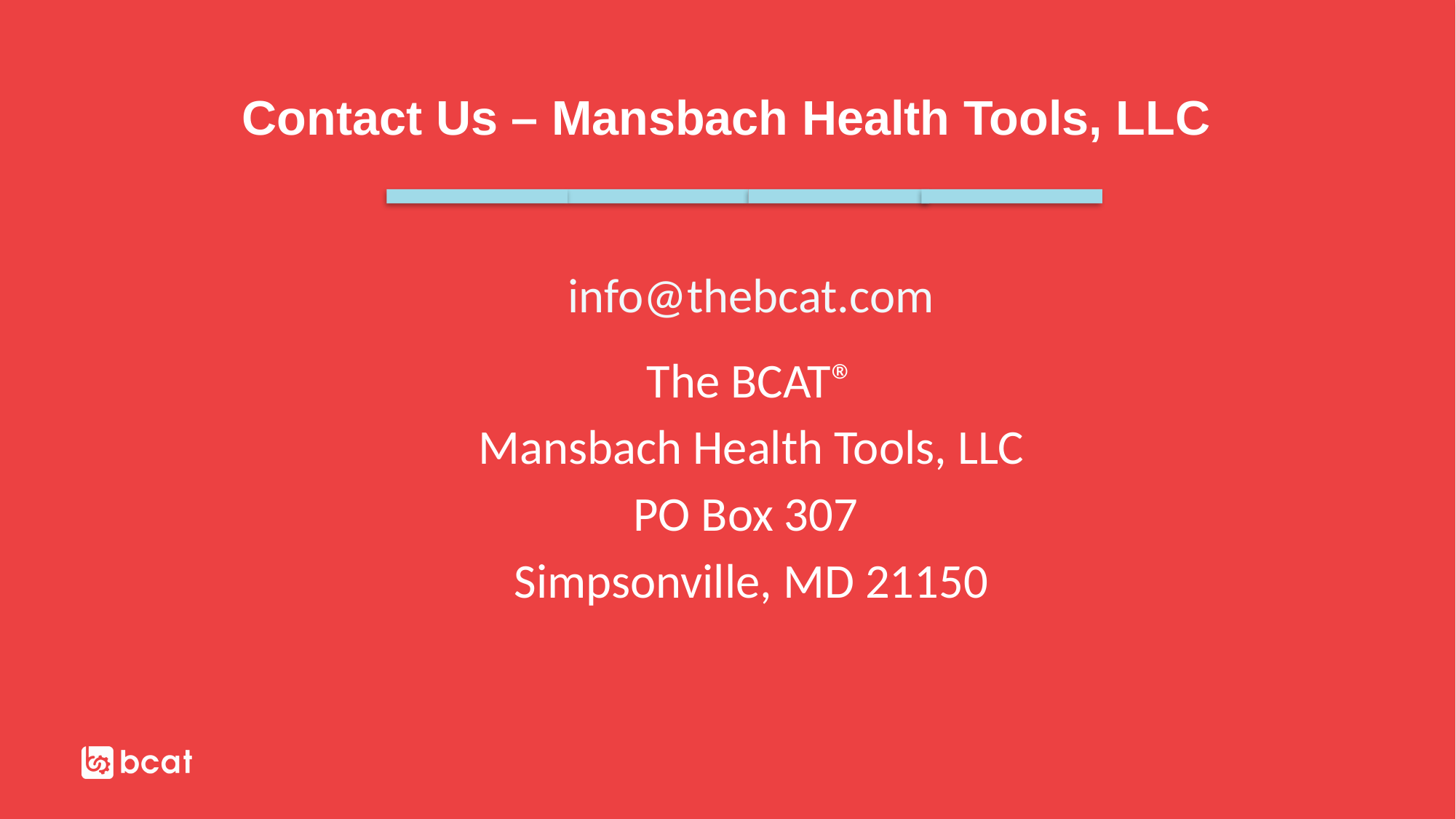

# Contact Us – Mansbach Health Tools, LLC

info@thebcat.com
The BCAT®
Mansbach Health Tools, LLC
PO Box 307
Simpsonville, MD 21150